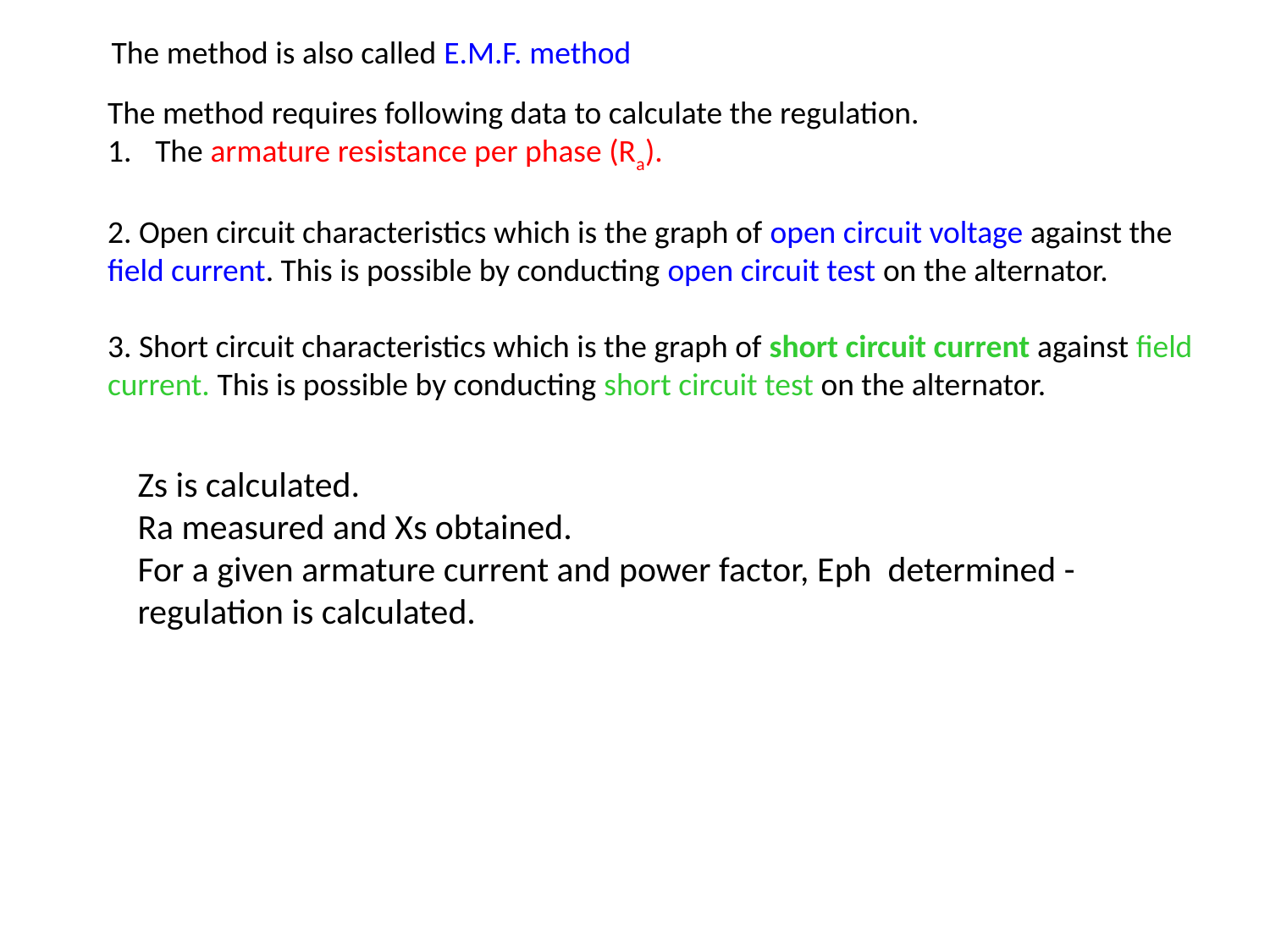

The method is also called E.M.F. method
The method requires following data to calculate the regulation.
The armature resistance per phase (Ra).

2. Open circuit characteristics which is the graph of open circuit voltage against the field current. This is possible by conducting open circuit test on the alternator.

3. Short circuit characteristics which is the graph of short circuit current against field current. This is possible by conducting short circuit test on the alternator.
Zs is calculated.
Ra measured and Xs obtained.
For a given armature current and power factor, Eph  determined - regulation is calculated.